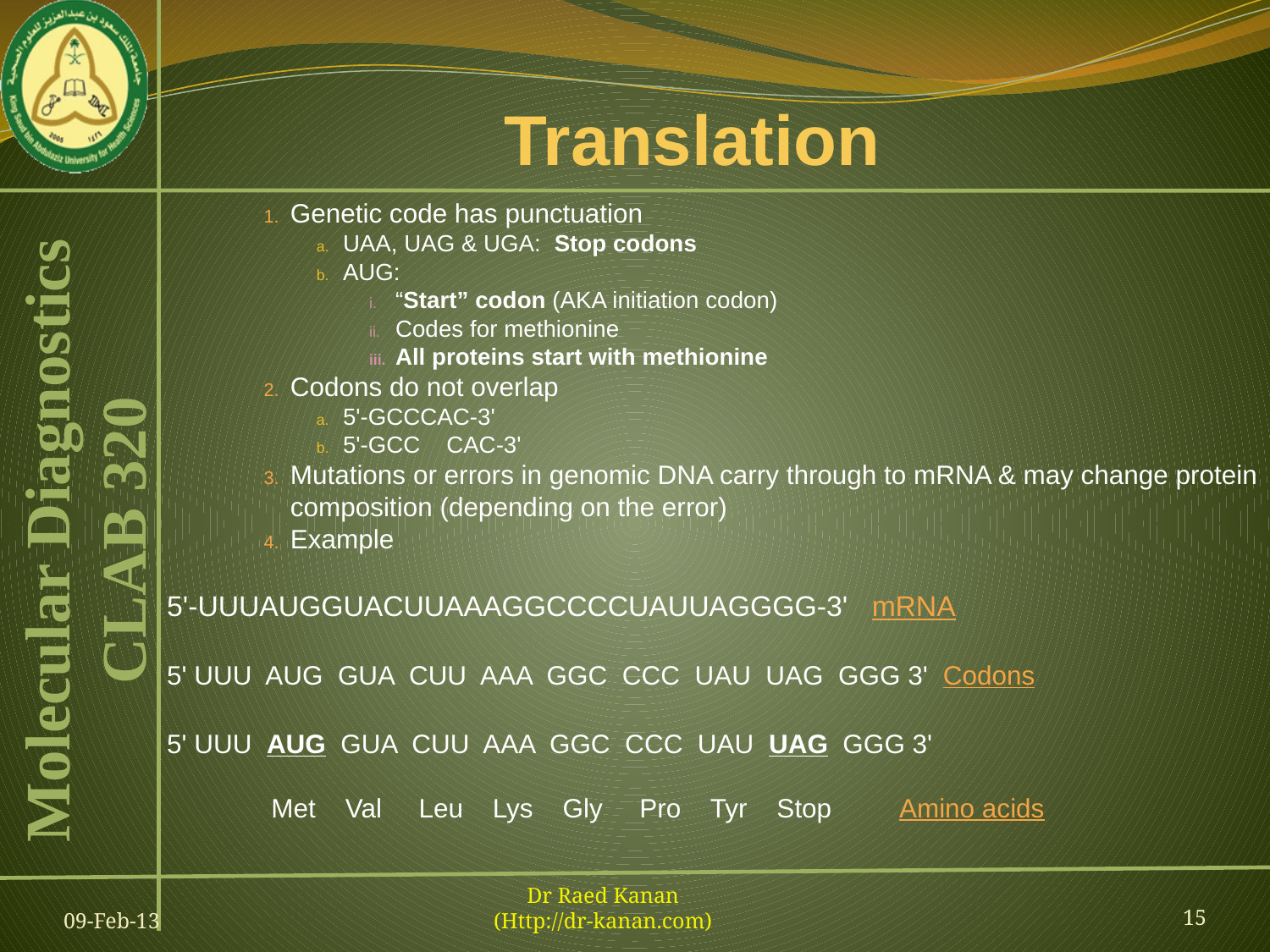

# Translation
Genetic code has punctuation
UAA, UAG & UGA:  Stop codons
AUG:
“Start” codon (AKA initiation codon)
Codes for methionine
All proteins start with methionine
Codons do not overlap
5'-GCCCAC-3'
5'-GCC    CAC-3'
Mutations or errors in genomic DNA carry through to mRNA & may change protein composition (depending on the error)
Example

 5'-UUUAUGGUACUUAAAGGCCCCUAUUAGGGG-3'   mRNA

 5' UUU  AUG  GUA  CUU  AAA  GGC  CCC  UAU  UAG  GGG 3'  Codons

 5' UUU  AUG  GUA  CUU  AAA  GGC  CCC  UAU  UAG  GGG 3'

 Met    Val     Leu    Lys    Gly     Pro    Tyr    Stop         Amino acids

09-Feb-13
Dr Raed Kanan
(Http://dr-kanan.com)
15